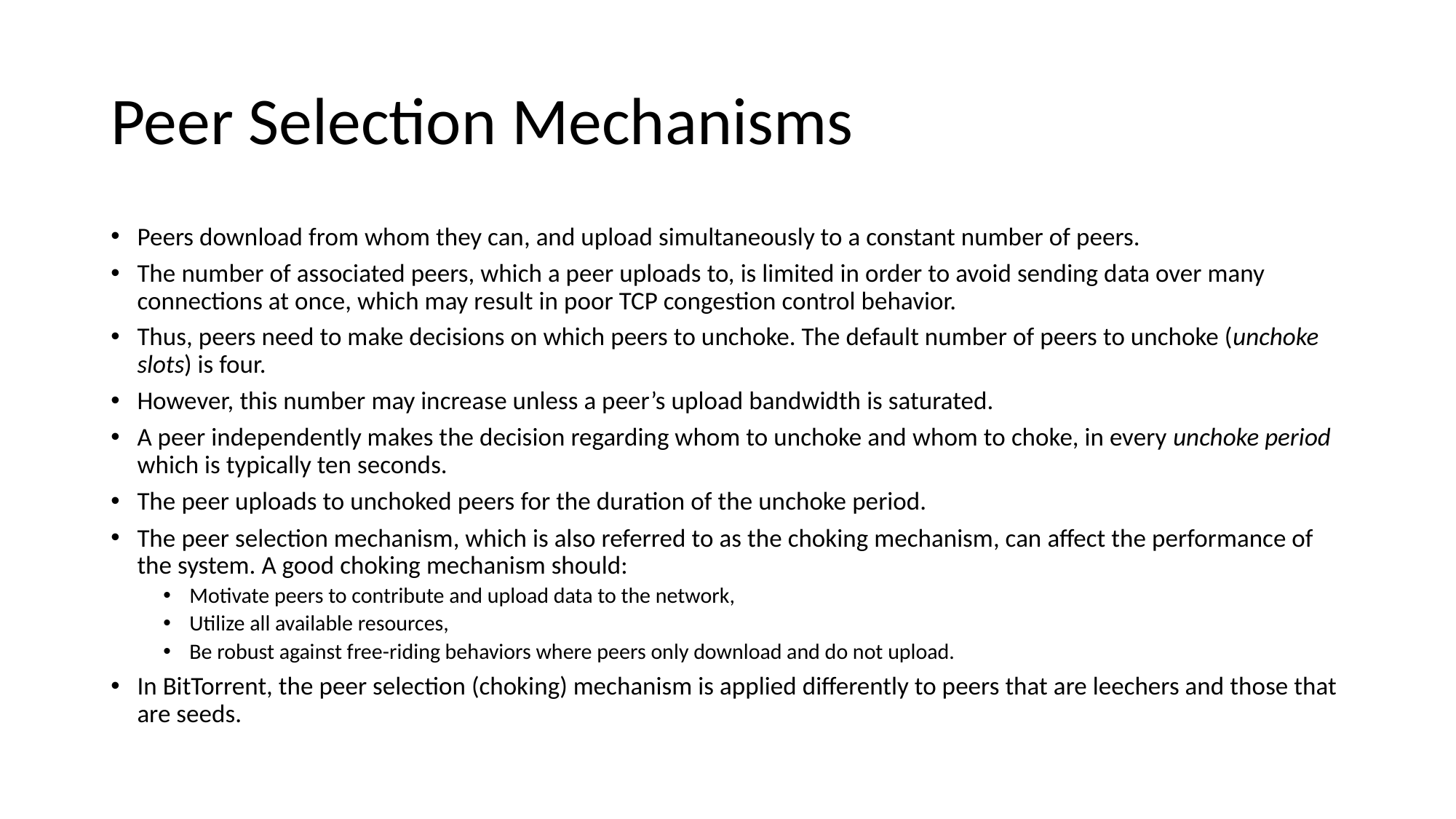

# Peer Selection Mechanisms
Peers download from whom they can, and upload simultaneously to a constant number of peers.
The number of associated peers, which a peer uploads to, is limited in order to avoid sending data over many connections at once, which may result in poor TCP congestion control behavior.
Thus, peers need to make decisions on which peers to unchoke. The default number of peers to unchoke (unchoke slots) is four.
However, this number may increase unless a peer’s upload bandwidth is saturated.
A peer independently makes the decision regarding whom to unchoke and whom to choke, in every unchoke period which is typically ten seconds.
The peer uploads to unchoked peers for the duration of the unchoke period.
The peer selection mechanism, which is also referred to as the choking mechanism, can affect the performance of the system. A good choking mechanism should:
Motivate peers to contribute and upload data to the network,
Utilize all available resources,
Be robust against free-riding behaviors where peers only download and do not upload.
In BitTorrent, the peer selection (choking) mechanism is applied differently to peers that are leechers and those that are seeds.